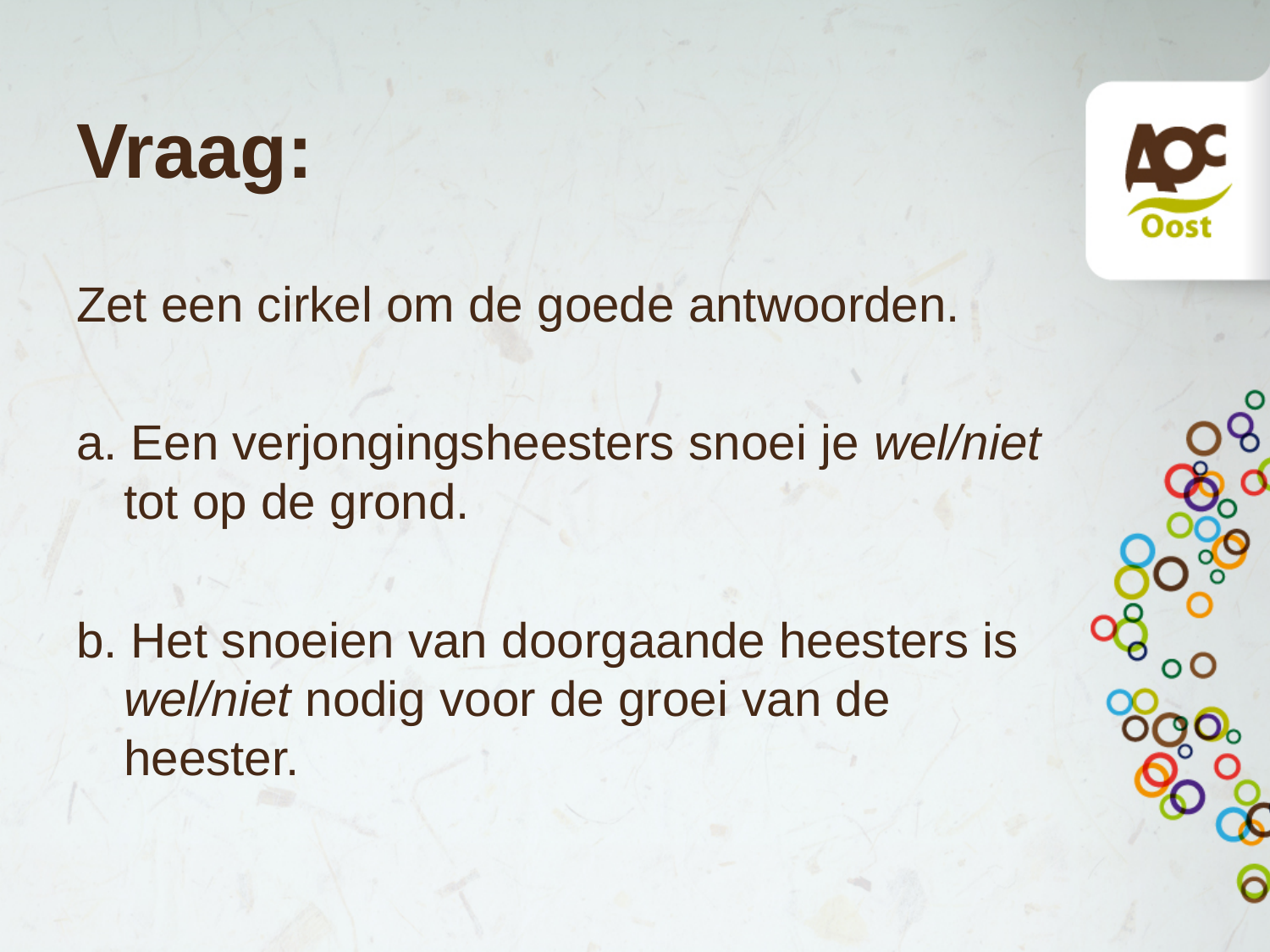

# Vraag:
Zet een cirkel om de goede antwoorden.

a. Een verjongingsheesters snoei je wel/niet tot op de grond.

b. Het snoeien van doorgaande heesters is wel/niet nodig voor de groei van de heester.